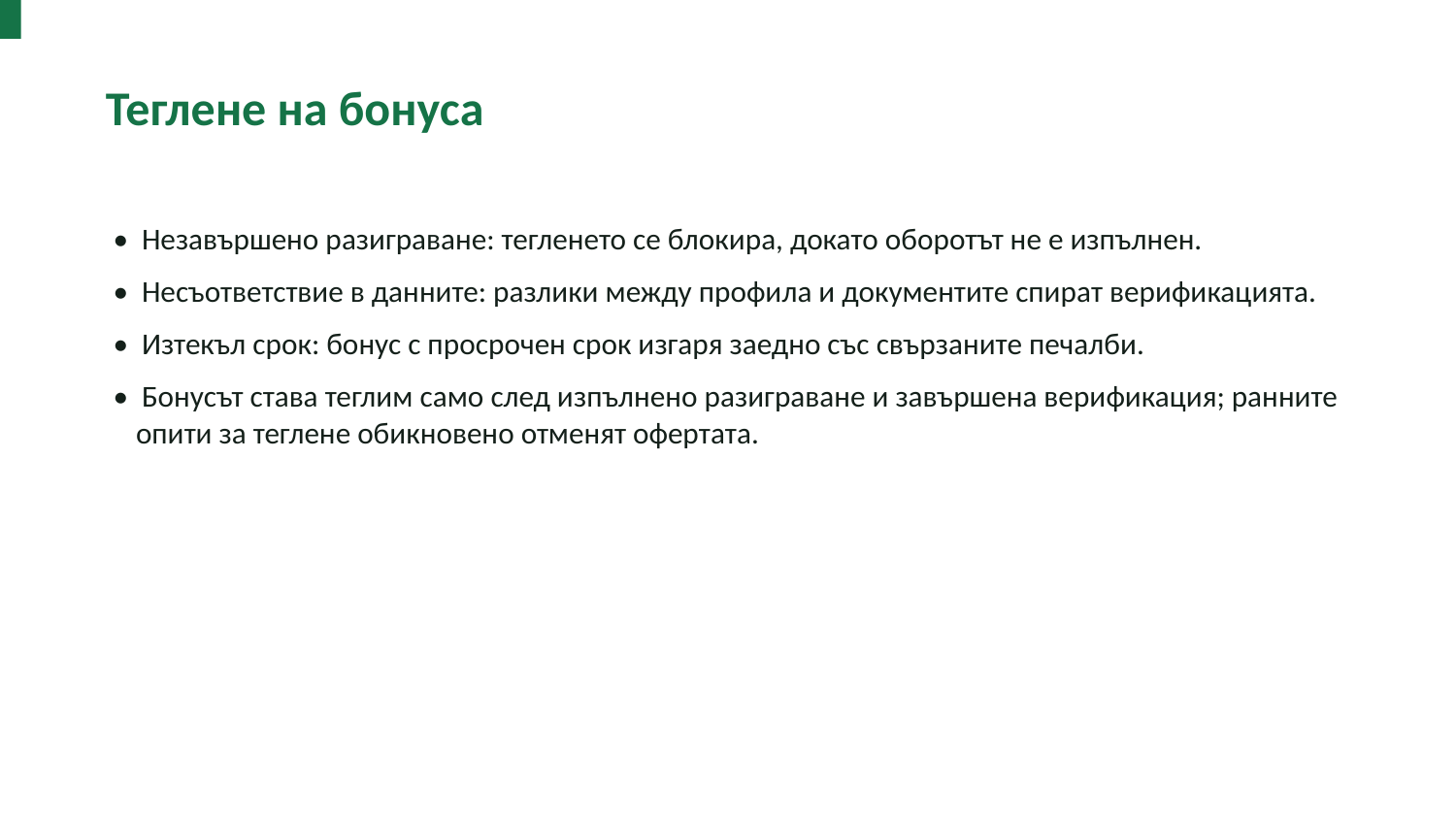

Теглене на бонуса
•  Незавършено разиграване: тегленето се блокира, докато оборотът не е изпълнен.
•  Несъответствие в данните: разлики между профила и документите спират верификацията.
•  Изтекъл срок: бонус с просрочен срок изгаря заедно със свързаните печалби.
•  Бонусът става теглим само след изпълнено разиграване и завършена верификация; ранните опити за теглене обикновено отменят офертата.